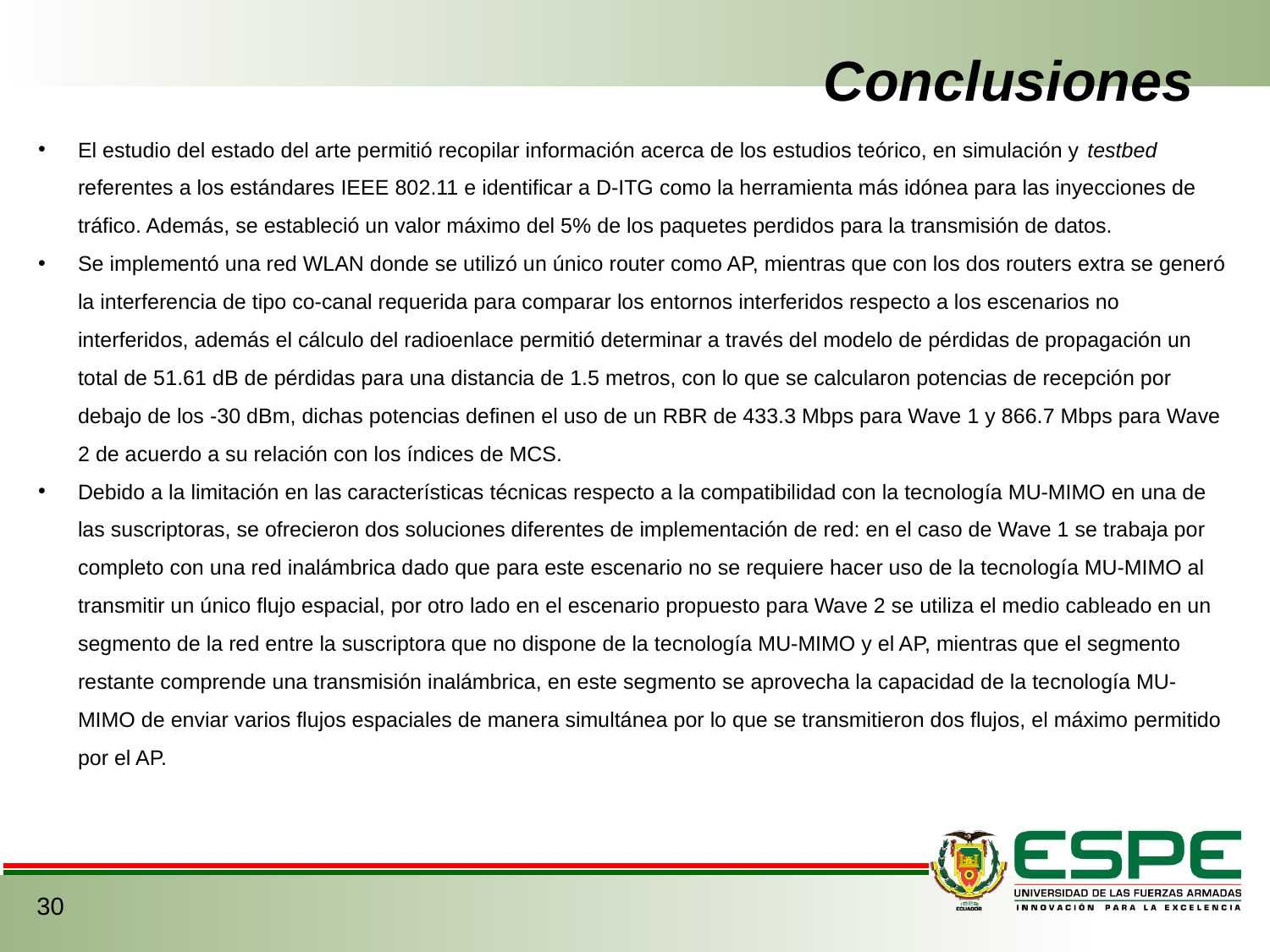

# Conclusiones
El estudio del estado del arte permitió recopilar información acerca de los estudios teórico, en simulación y testbed referentes a los estándares IEEE 802.11 e identificar a D-ITG como la herramienta más idónea para las inyecciones de tráfico. Además, se estableció un valor máximo del 5% de los paquetes perdidos para la transmisión de datos.
Se implementó una red WLAN donde se utilizó un único router como AP, mientras que con los dos routers extra se generó la interferencia de tipo co-canal requerida para comparar los entornos interferidos respecto a los escenarios no interferidos, además el cálculo del radioenlace permitió determinar a través del modelo de pérdidas de propagación un total de 51.61 dB de pérdidas para una distancia de 1.5 metros, con lo que se calcularon potencias de recepción por debajo de los -30 dBm, dichas potencias definen el uso de un RBR de 433.3 Mbps para Wave 1 y 866.7 Mbps para Wave 2 de acuerdo a su relación con los índices de MCS.
Debido a la limitación en las características técnicas respecto a la compatibilidad con la tecnología MU-MIMO en una de las suscriptoras, se ofrecieron dos soluciones diferentes de implementación de red: en el caso de Wave 1 se trabaja por completo con una red inalámbrica dado que para este escenario no se requiere hacer uso de la tecnología MU-MIMO al transmitir un único flujo espacial, por otro lado en el escenario propuesto para Wave 2 se utiliza el medio cableado en un segmento de la red entre la suscriptora que no dispone de la tecnología MU-MIMO y el AP, mientras que el segmento restante comprende una transmisión inalámbrica, en este segmento se aprovecha la capacidad de la tecnología MU-MIMO de enviar varios flujos espaciales de manera simultánea por lo que se transmitieron dos flujos, el máximo permitido por el AP.

30